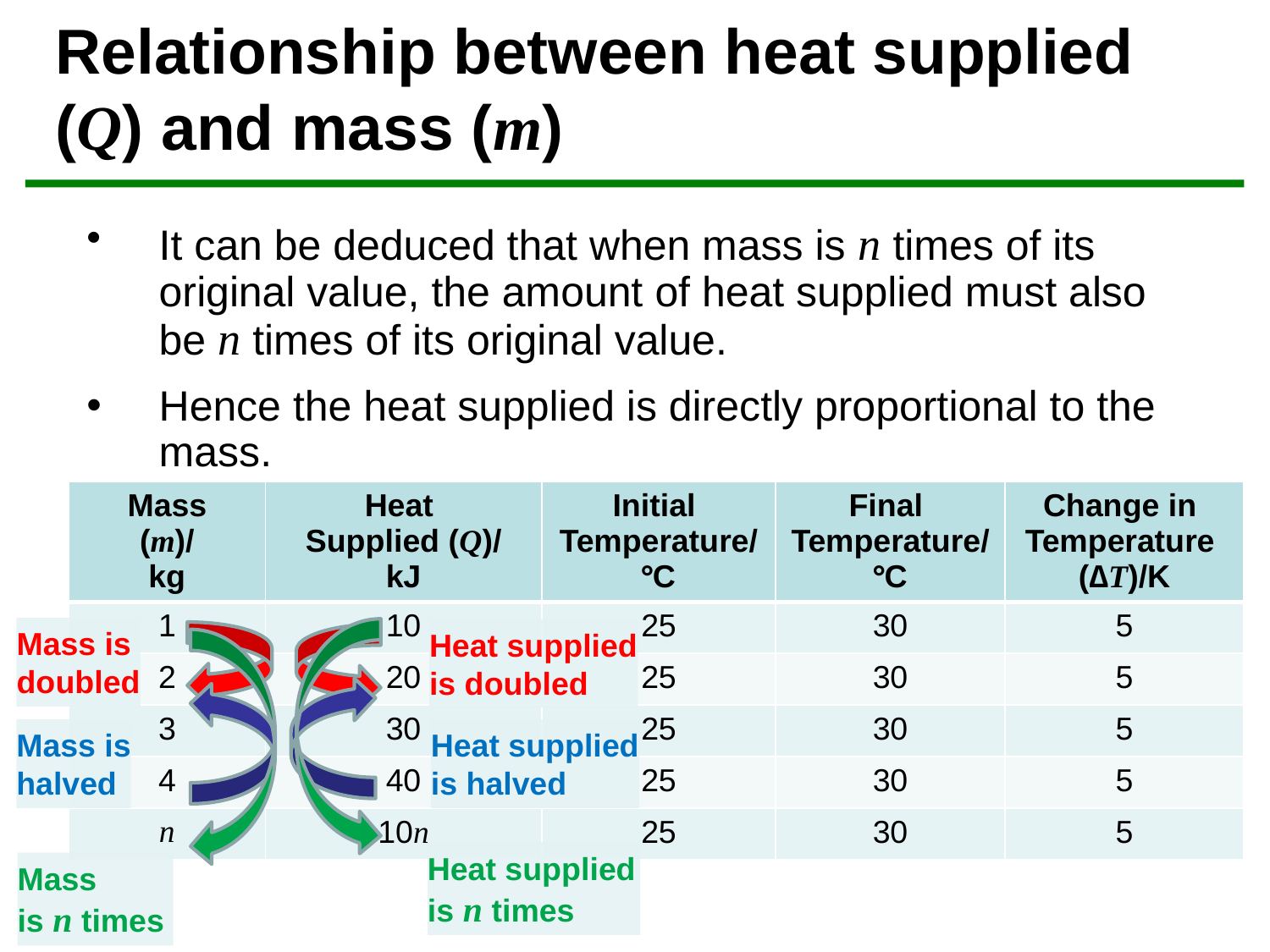

Relationship between heat supplied (Q) and mass (m)
It can be deduced that when mass is n times of its original value, the amount of heat supplied must also be n times of its original value.

Hence the heat supplied is directly proportional to the mass.
| Mass (m)/ kg | Heat Supplied (Q)/ kJ | Initial Temperature/ °C | Final Temperature/ °C | Change in Temperature (∆T)/K |
| --- | --- | --- | --- | --- |
| 1 | 10 | 25 | 30 | 5 |
| 2 | 20 | 25 | 30 | 5 |
| 3 | 30 | 25 | 30 | 5 |
| 4 | 40 | 25 | 30 | 5 |
| n | 10n | 25 | 30 | 5 |
Mass is
doubled

Heat supplied
is doubled

Mass is
halved
Heat supplied
is halved
Heat supplied
is n times
Mass
is n times